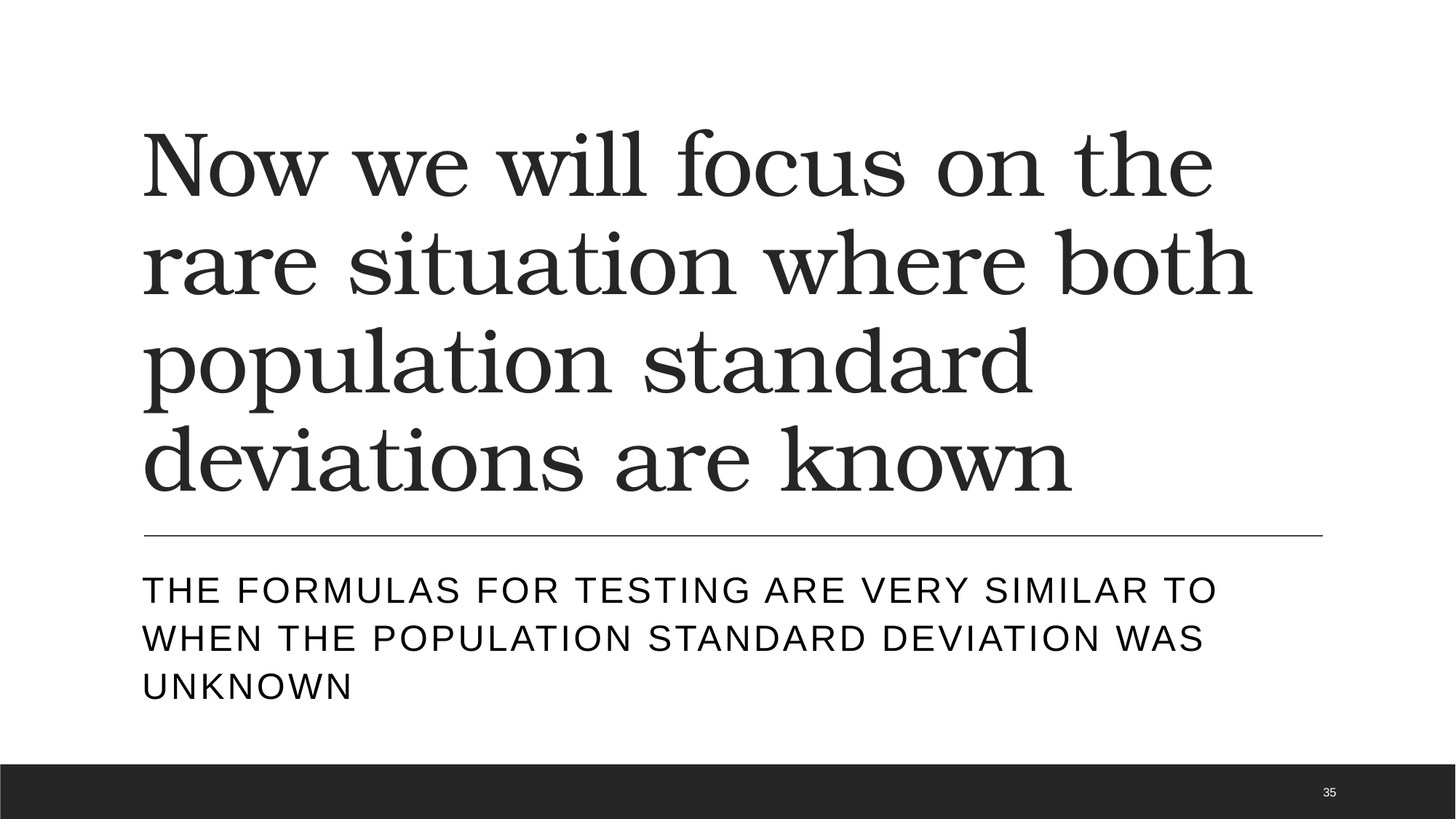

# Now we will focus on the rare situation where both population standard deviations are known
The formulas for testing are very similar to when the population standard deviation was unknown
35